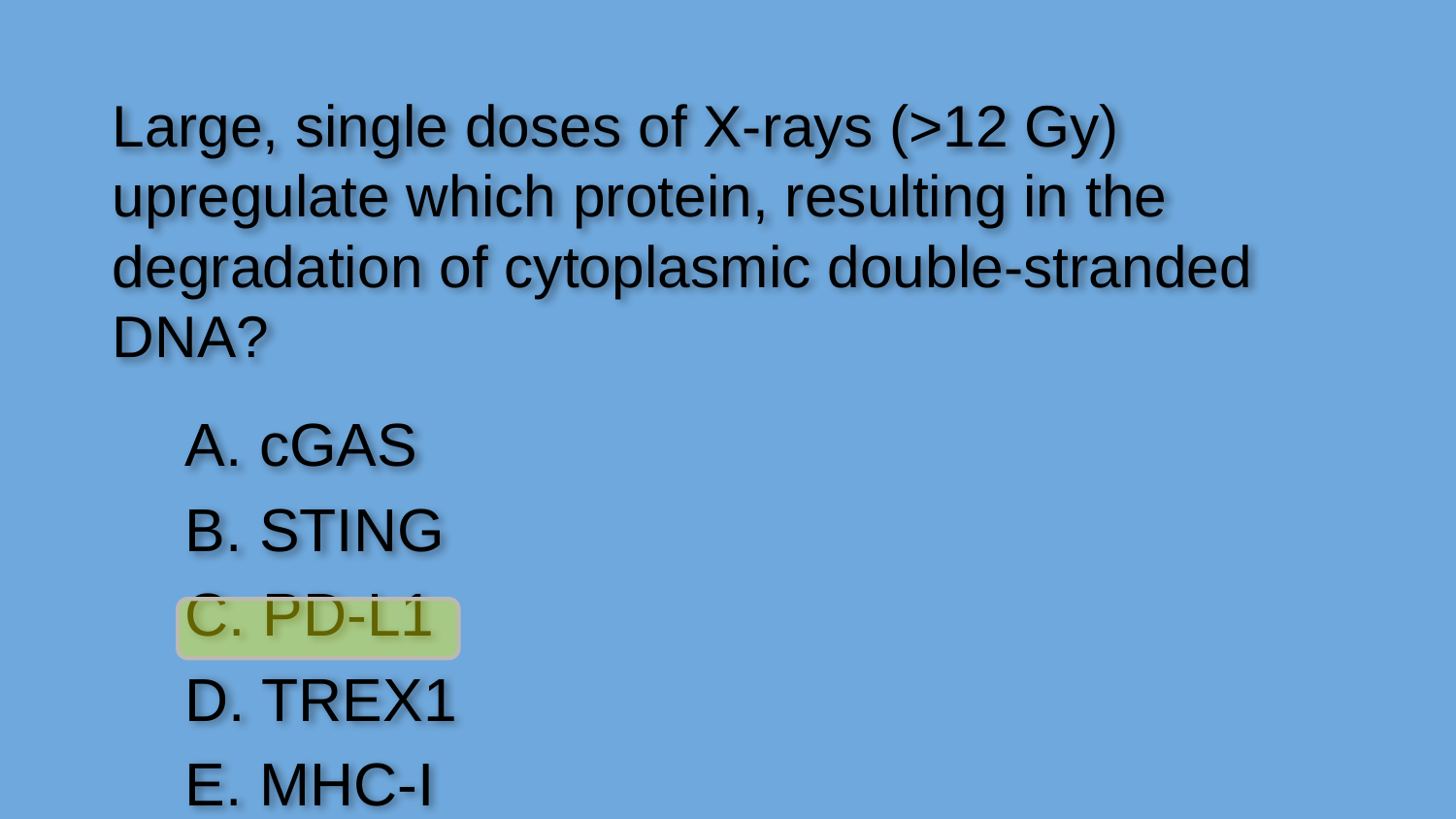

Large, single doses of X-rays (>12 Gy) upregulate which protein, resulting in the degradation of cytoplasmic double-stranded DNA?
A. cGAS
B. STING
C. PD-L1
D. TREX1
E. MHC-I